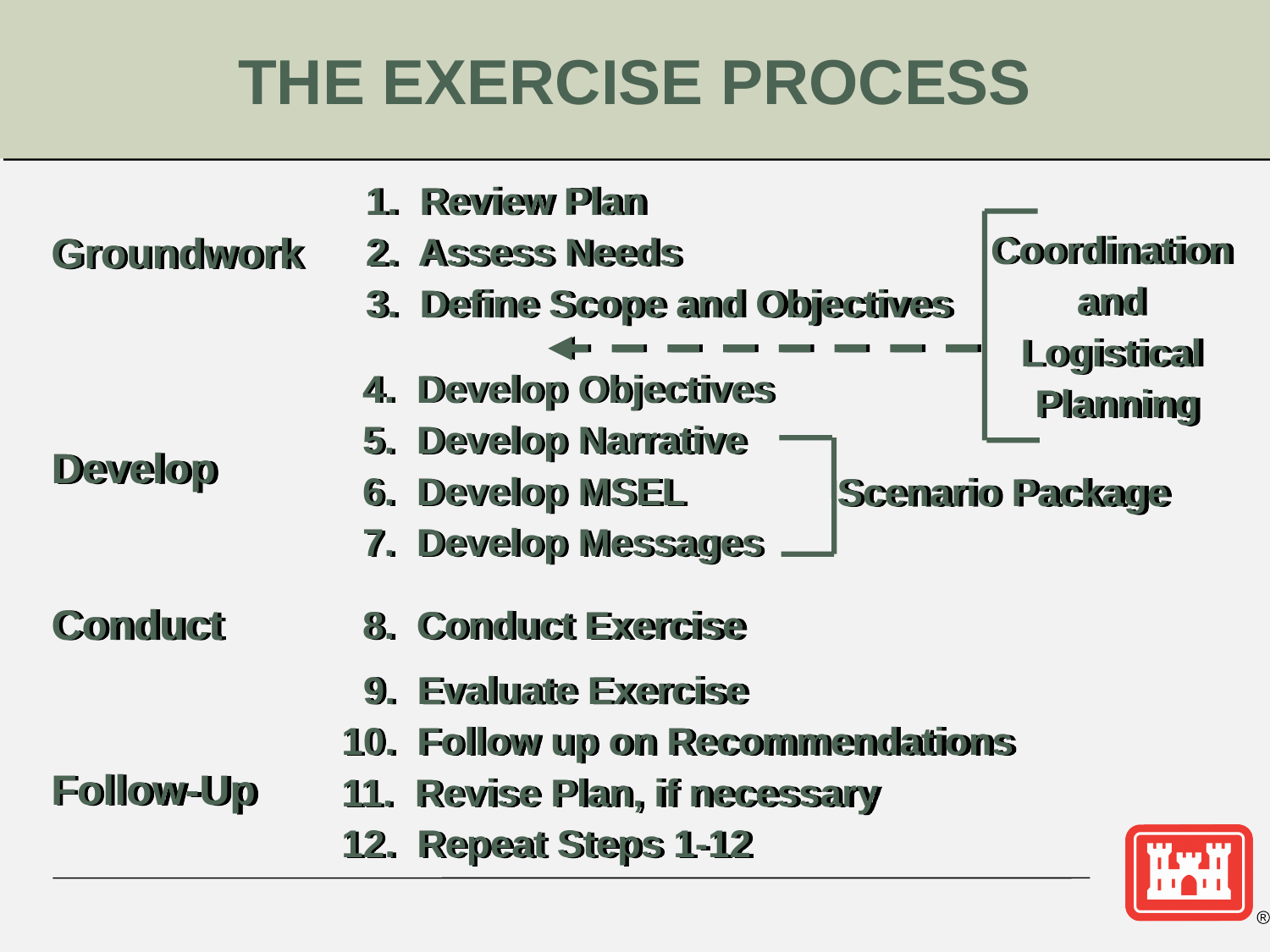

# THE EXERCISE PROCESS
1.  Review Plan
2.  Assess Needs
3.  Define Scope and Objectives
Groundwork

Coordination
and
Logistical
Planning

4.  Develop Objectives
5.  Develop Narrative
6.  Develop MSEL
7.  Develop Messages
Develop

Scenario Package
Conduct
8.  Conduct Exercise
  9.  Evaluate Exercise
10.  Follow up on Recommendations
11.  Revise Plan, if necessary
12.  Repeat Steps 1-12
Follow-Up